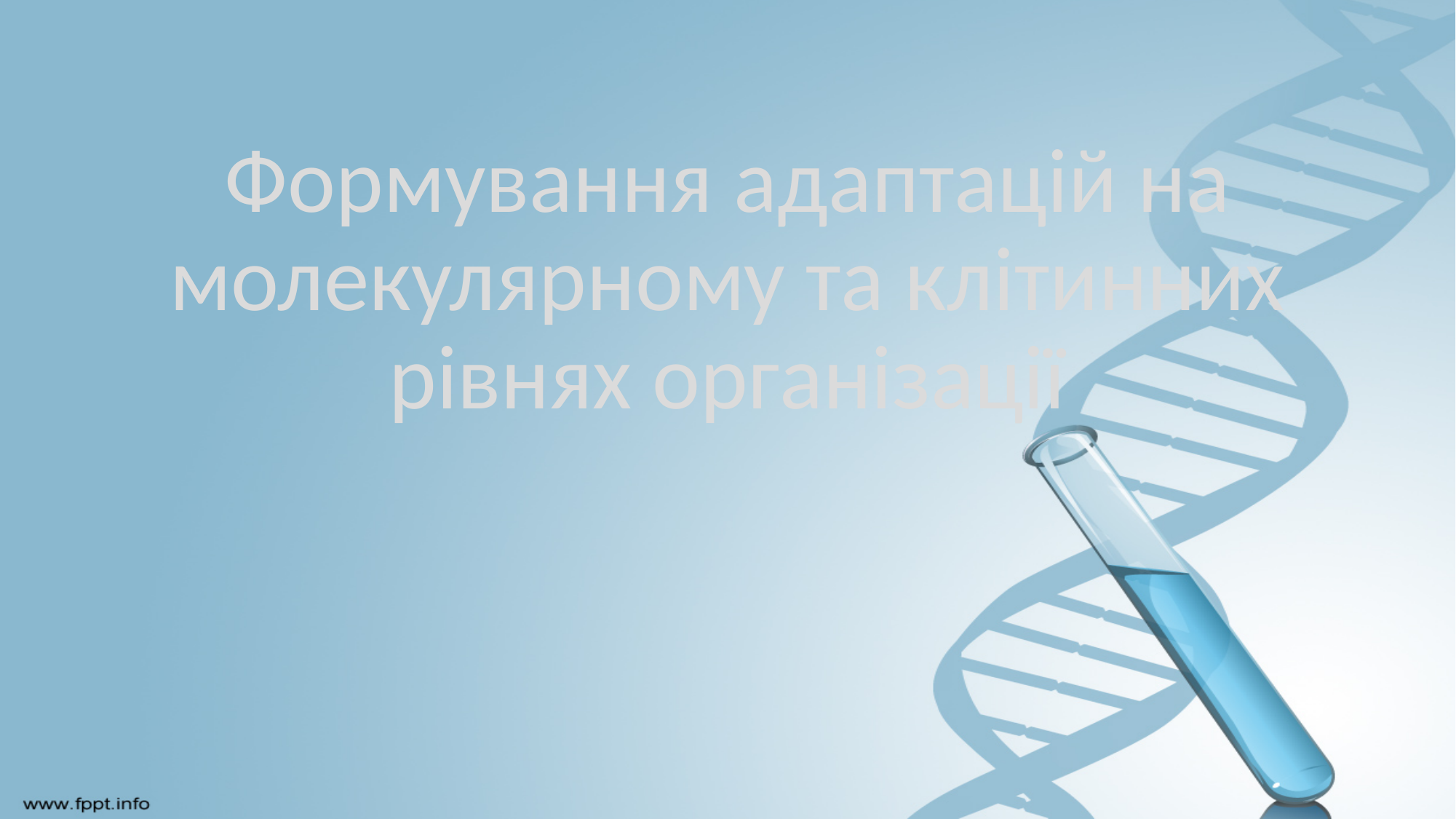

Формування адаптацій на молекулярному та клітинних рівнях організації